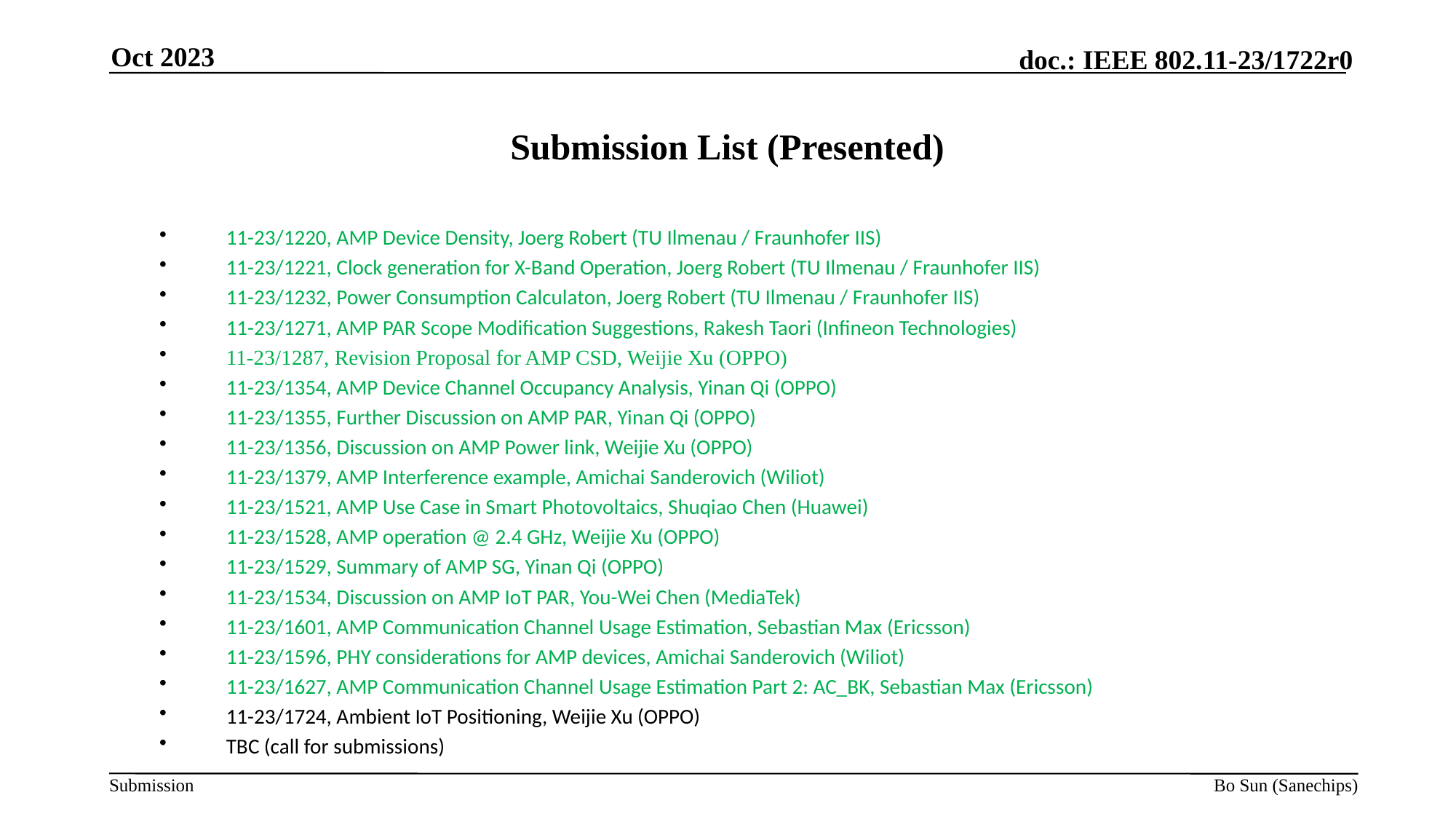

Oct 2023
# Submission List (Presented)
11-23/1220, AMP Device Density, Joerg Robert (TU Ilmenau / Fraunhofer IIS)
11-23/1221, Clock generation for X-Band Operation, Joerg Robert (TU Ilmenau / Fraunhofer IIS)
11-23/1232, Power Consumption Calculaton, Joerg Robert (TU Ilmenau / Fraunhofer IIS)
11-23/1271, AMP PAR Scope Modification Suggestions, Rakesh Taori (Infineon Technologies)
11-23/1287, Revision Proposal for AMP CSD, Weijie Xu (OPPO)
11-23/1354, AMP Device Channel Occupancy Analysis, Yinan Qi (OPPO)
11-23/1355, Further Discussion on AMP PAR, Yinan Qi (OPPO)
11-23/1356, Discussion on AMP Power link, Weijie Xu (OPPO)
11-23/1379, AMP Interference example, Amichai Sanderovich (Wiliot)
11-23/1521, AMP Use Case in Smart Photovoltaics, Shuqiao Chen (Huawei)
11-23/1528, AMP operation @ 2.4 GHz, Weijie Xu (OPPO)
11-23/1529, Summary of AMP SG, Yinan Qi (OPPO)
11-23/1534, Discussion on AMP IoT PAR, You-Wei Chen (MediaTek)
11-23/1601, AMP Communication Channel Usage Estimation, Sebastian Max (Ericsson)
11-23/1596, PHY considerations for AMP devices, Amichai Sanderovich (Wiliot)
11-23/1627, AMP Communication Channel Usage Estimation Part 2: AC_BK, Sebastian Max (Ericsson)
11-23/1724, Ambient IoT Positioning, Weijie Xu (OPPO)
TBC (call for submissions)

Bo Sun (Sanechips)